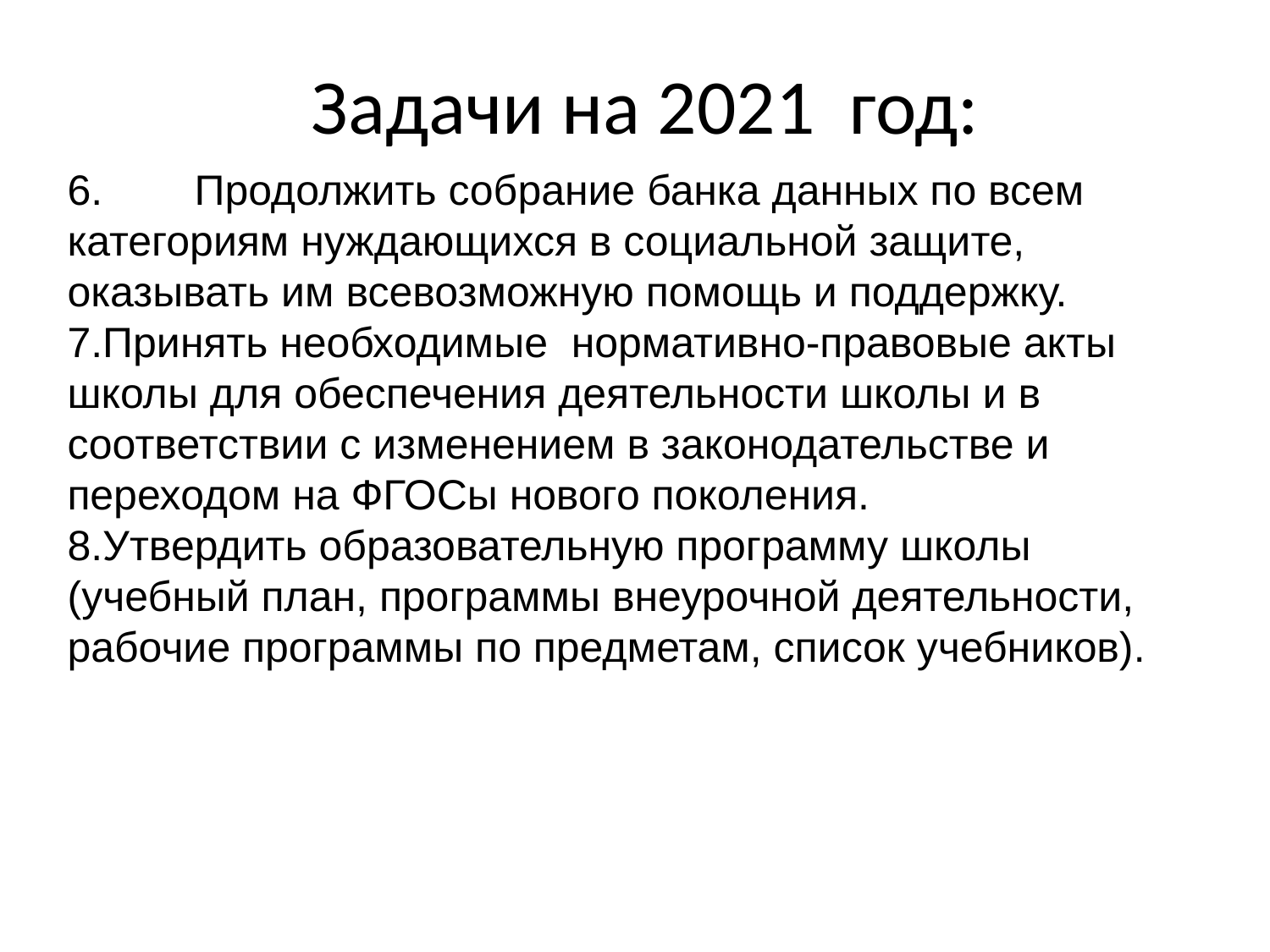

Задачи на 2021  год:
6.	Продолжить собрание банка данных по всем категориям нуждающихся в социальной защите, оказывать им всевозможную помощь и поддержку.
7.Принять необходимые  нормативно-правовые акты школы для обеспечения деятельности школы и в соответствии с изменением в законодательстве и переходом на ФГОСы нового поколения.
8.Утвердить образовательную программу школы (учебный план, программы внеурочной деятельности, рабочие программы по предметам, список учебников).) Развивать систему общественного управления.
7.	Перейти на обучение в одну смену до 2020 года.